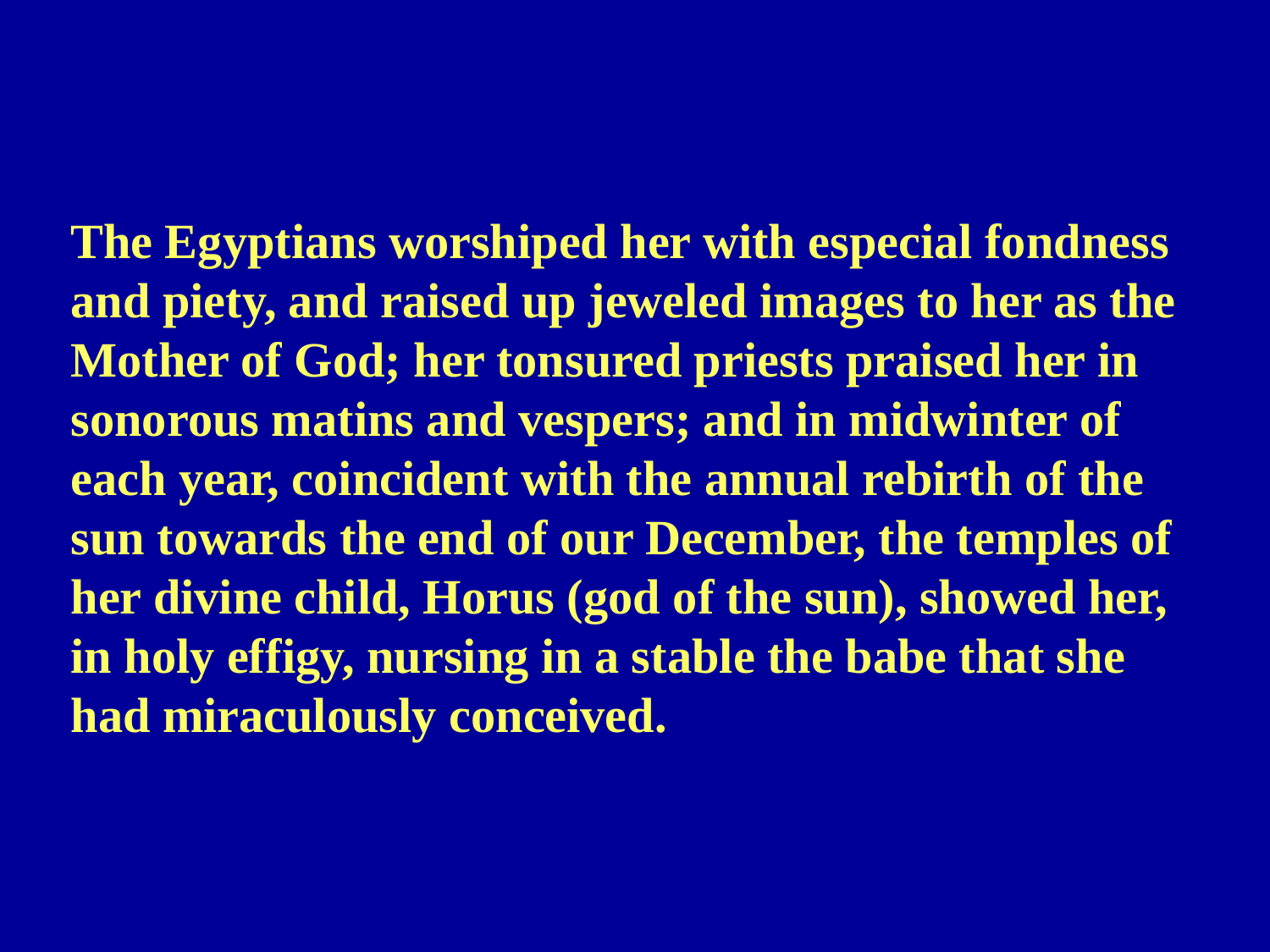

The Egyptians worshiped her with especial fondness and piety, and raised up jeweled images to her as the Mother of God; her tonsured priests praised her in sonorous matins and vespers; and in midwinter of each year, coincident with the annual rebirth of the sun towards the end of our December, the temples of her divine child, Horus (god of the sun), showed her, in holy effigy, nursing in a stable the babe that she had miraculously conceived.